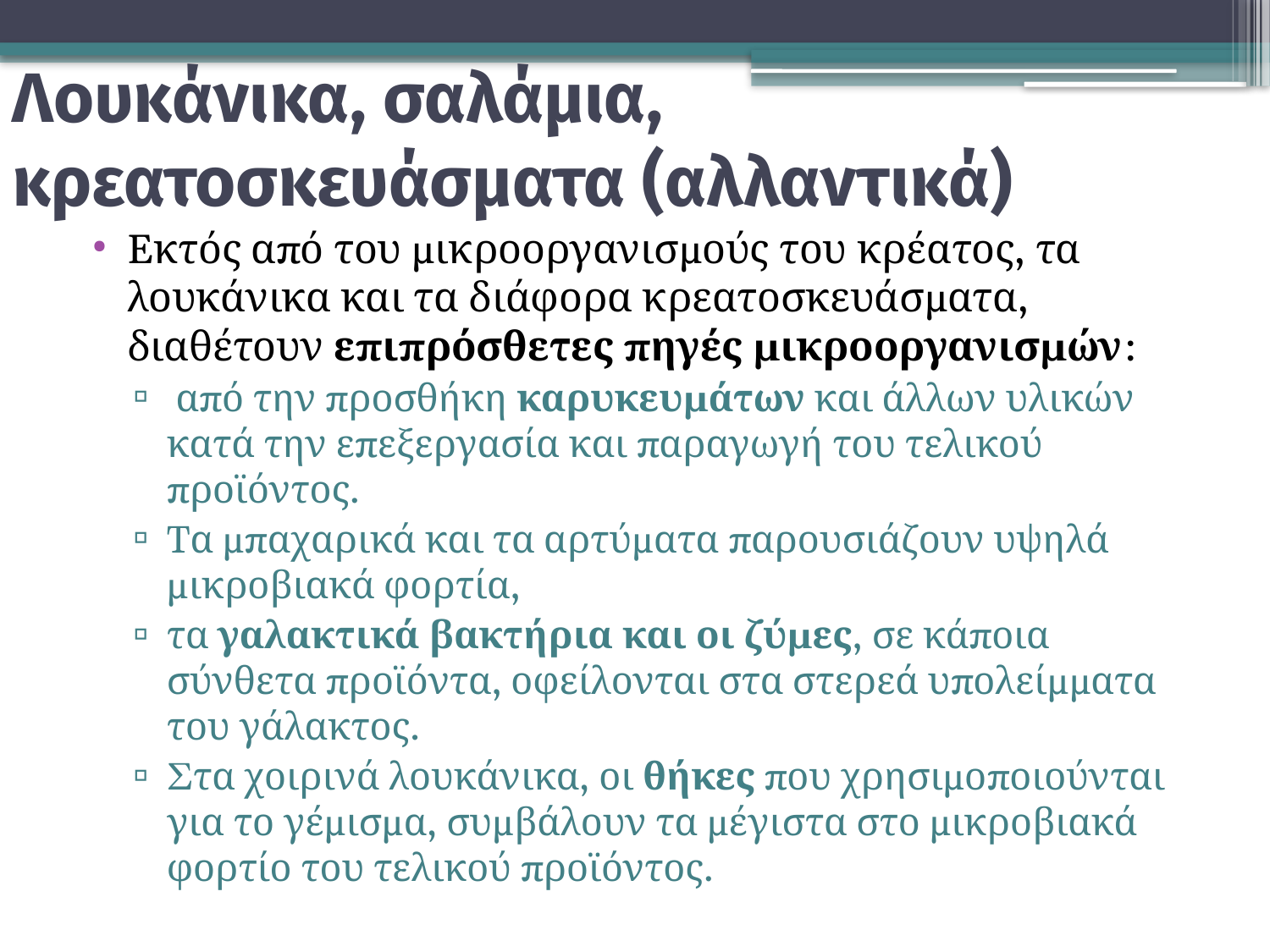

# Λουκάνικα, σαλάμια, κρεατοσκευάσματα (αλλαντικά)
Εκτός από του μικροοργανισμούς του κρέατος, τα λουκάνικα και τα διάφορα κρεατοσκευάσματα, διαθέτουν επιπρόσθετες πηγές μικροοργανισμών:
 από την προσθήκη καρυκευμάτων και άλλων υλικών κατά την επεξεργασία και παραγωγή του τελικού προϊόντος.
Τα μπαχαρικά και τα αρτύματα παρουσιάζουν υψηλά μικροβιακά φορτία,
τα γαλακτικά βακτήρια και οι ζύμες, σε κάποια σύνθετα προϊόντα, οφείλονται στα στερεά υπολείμματα του γάλακτος.
Στα χοιρινά λουκάνικα, οι θήκες που χρησιμοποιούνται για το γέμισμα, συμβάλουν τα μέγιστα στο μικροβιακά φορτίο του τελικού προϊόντος.